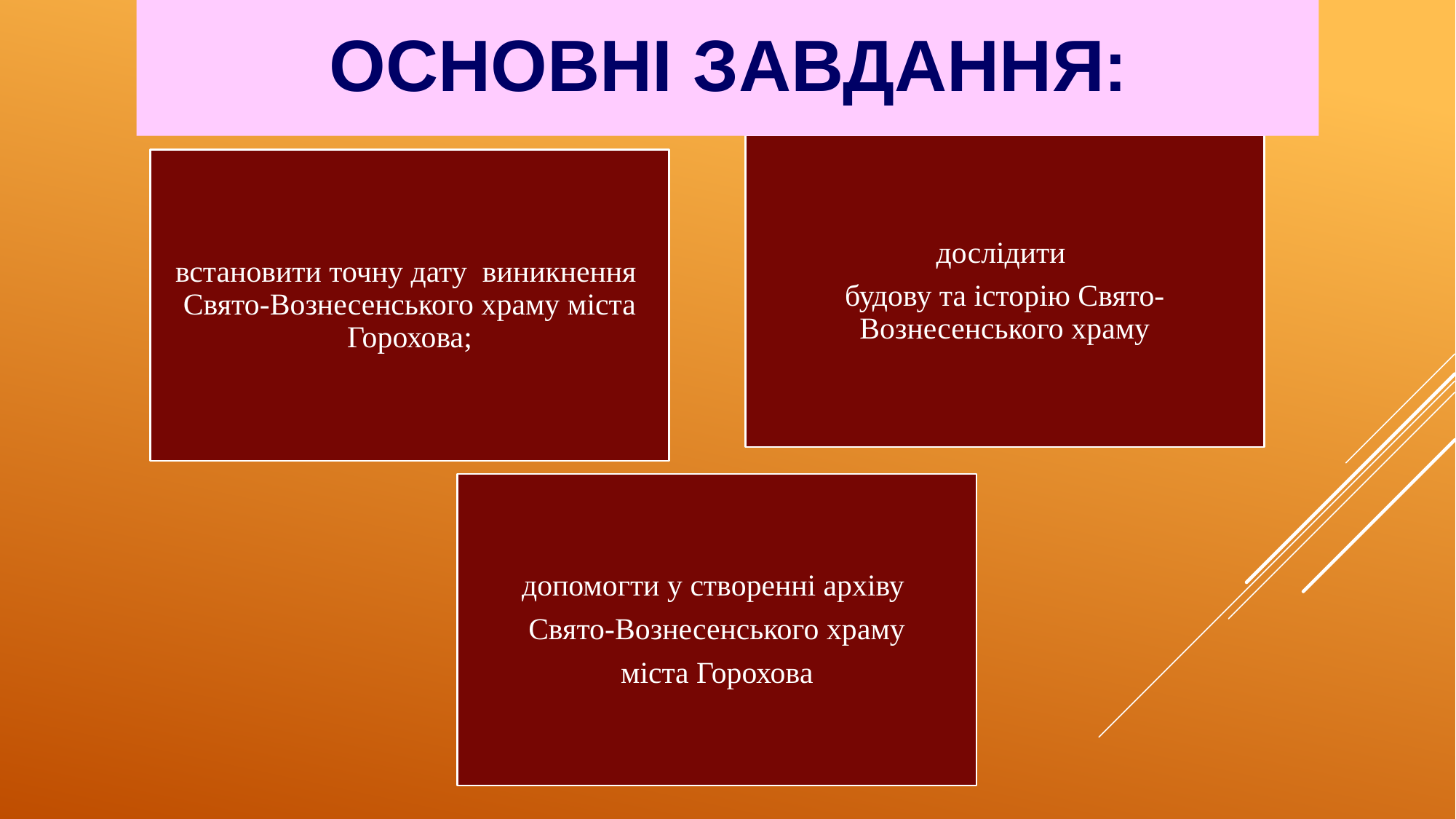

# Основні завдання:
встановити точну дату  виникнення  Свято-Вознесенського храму міста Горохова;
дослідити
будову та історію Свято-Вознесенського храму
допомогти у створенні архіву
Свято-Вознесенського храму
міста Горохова